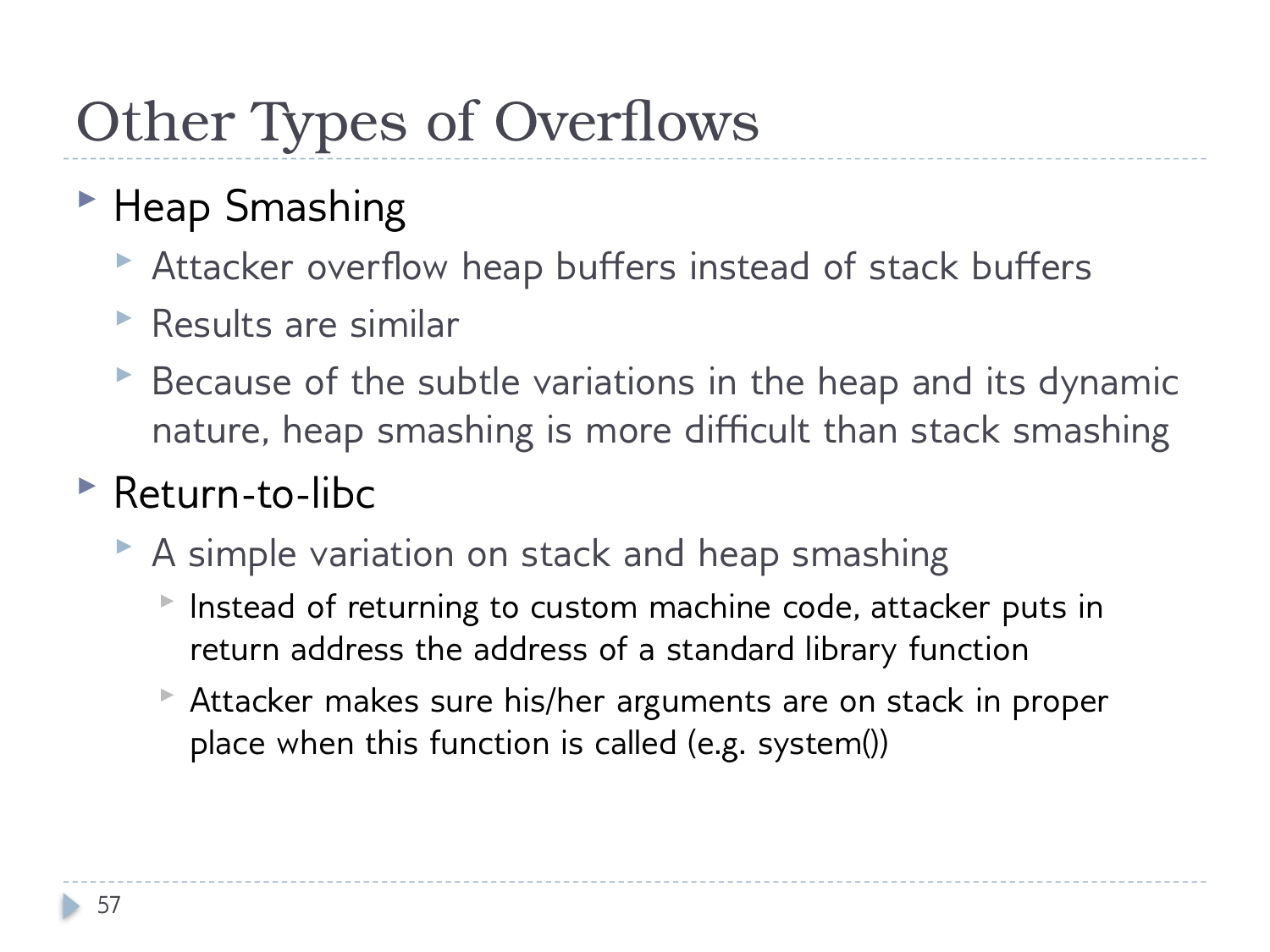

# Other Types of Overflows
Heap Smashing
Attacker overflow heap buffers instead of stack buffers
Results are similar
Because of the subtle variations in the heap and its dynamic nature, heap smashing is more difficult than stack smashing
Return-to-libc
A simple variation on stack and heap smashing
Instead of returning to custom machine code, attacker puts in return address the address of a standard library function
Attacker makes sure his/her arguments are on stack in proper place when this function is called (e.g. system())

57